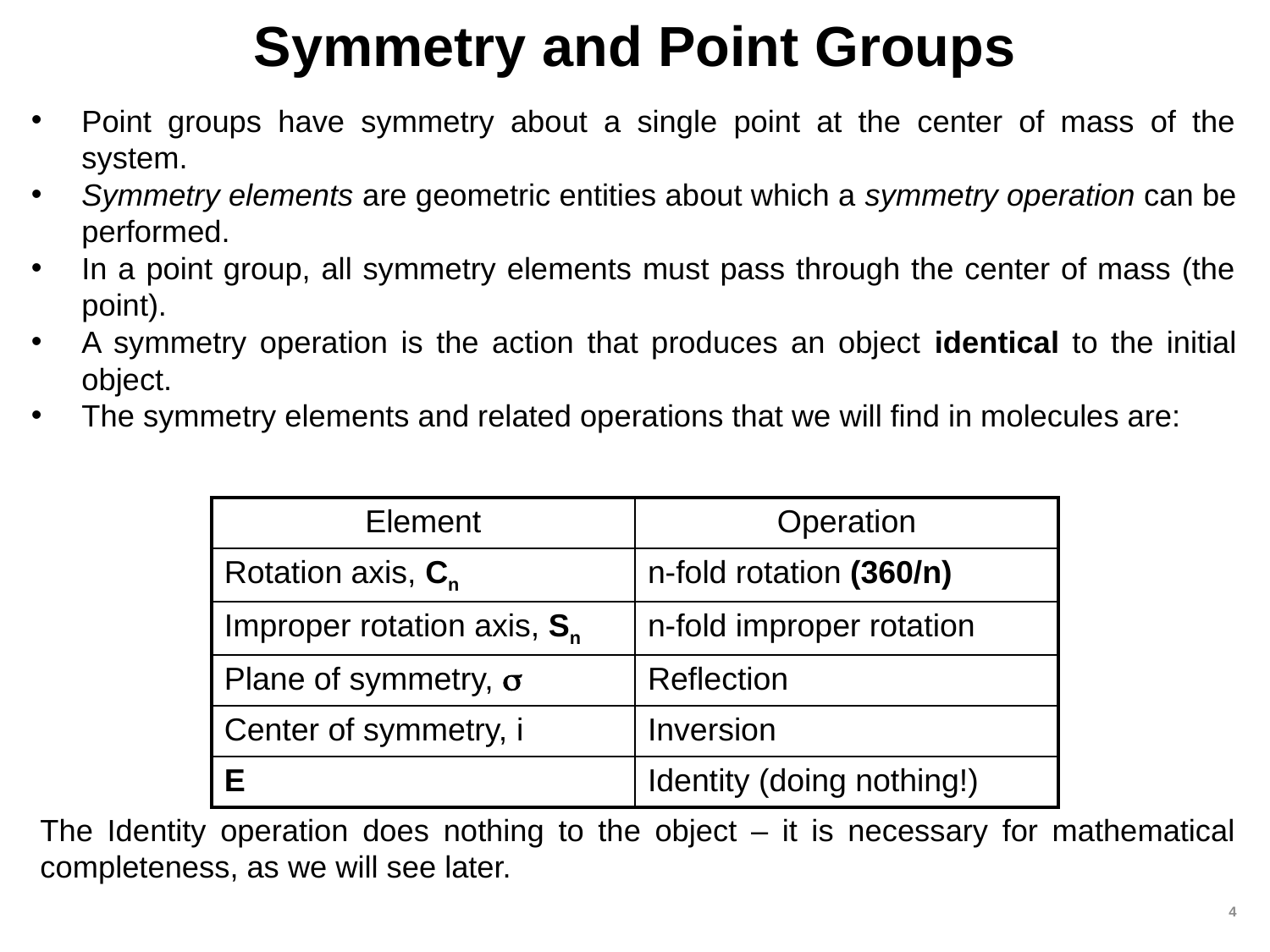

# Symmetry and Point Groups
Point groups have symmetry about a single point at the center of mass of the system.
Symmetry elements are geometric entities about which a symmetry operation can be performed.
In a point group, all symmetry elements must pass through the center of mass (the point).
A symmetry operation is the action that produces an object identical to the initial object.
The symmetry elements and related operations that we will find in molecules are:

The Identity operation does nothing to the object – it is necessary for mathematical completeness, as we will see later.

| Element | Operation |
| --- | --- |
| Rotation axis, Cn | n-fold rotation (360/n) |
| Improper rotation axis, Sn | n-fold improper rotation |
| Plane of symmetry, σ | Reflection |
| Center of symmetry, i | Inversion |
| E | Identity (doing nothing!) |
4